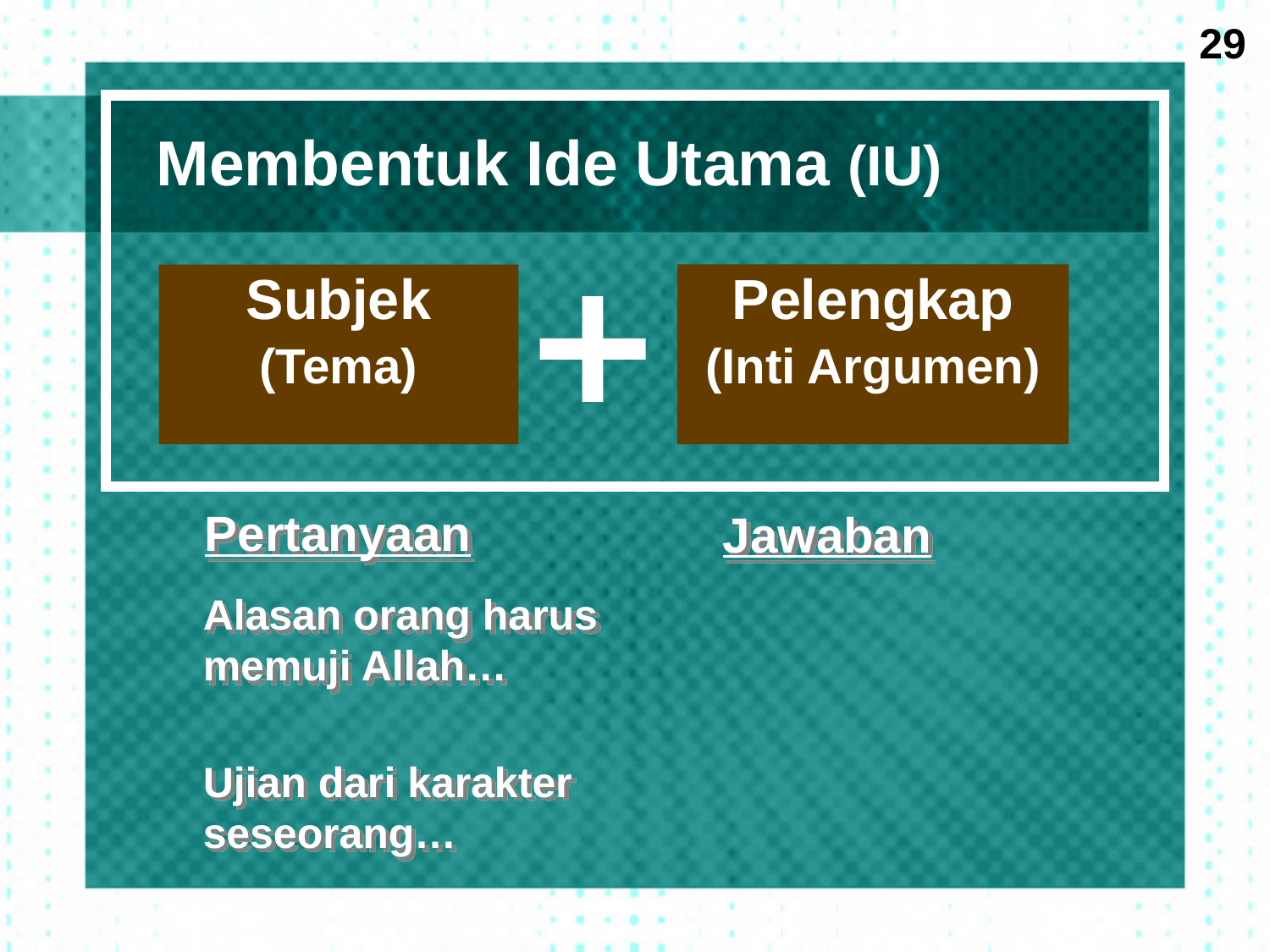

29

Membentuk Ide Utama (IU)
Subjek
(Tema)
Pelengkap
(Inti Argumen)

Pertanyaan
Jawaban
Alasan orang harus memuji Allah…
Ujian dari karakter seseorang…